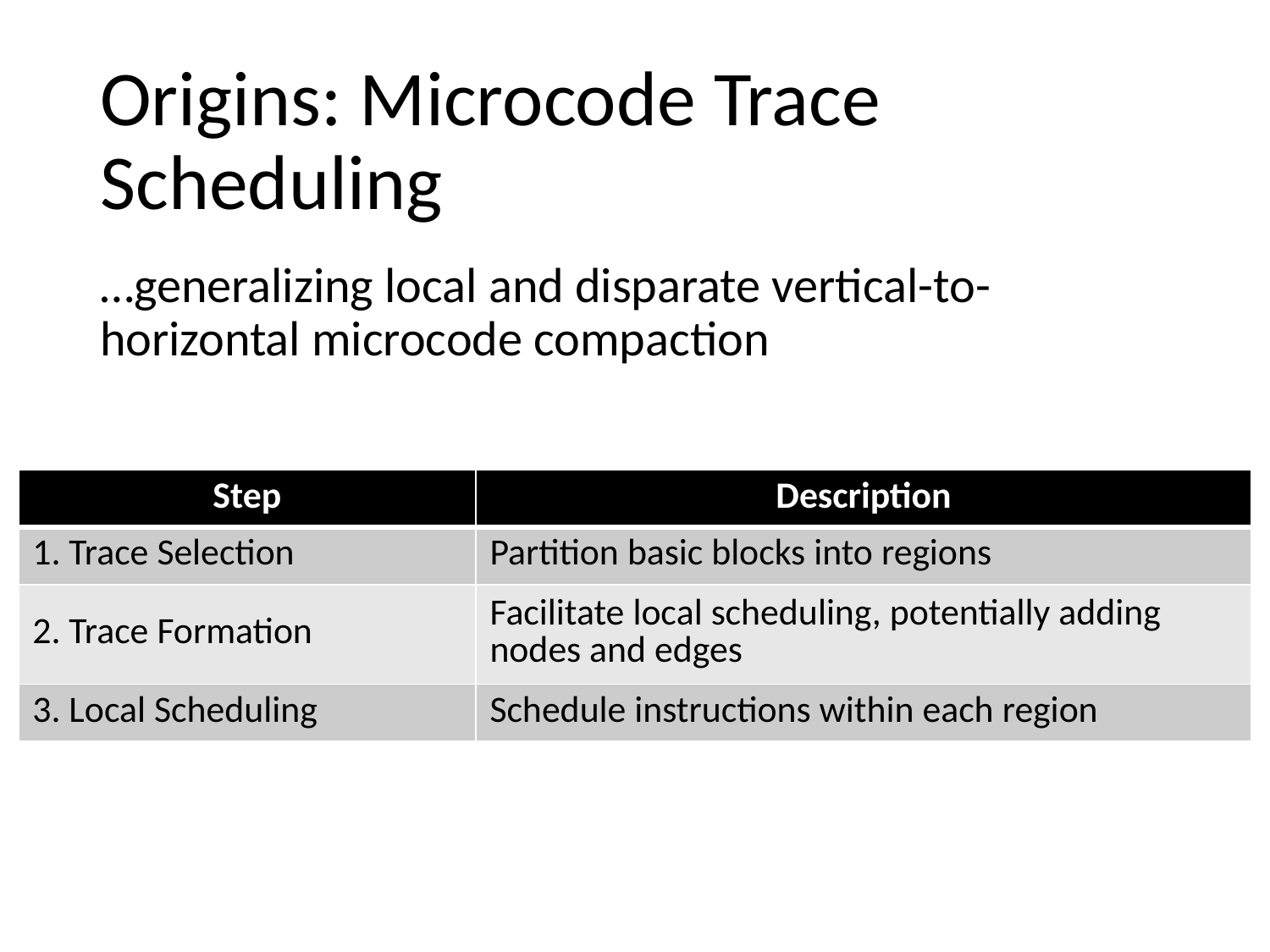

# Origins: Microcode Trace  Scheduling
…generalizing local and disparate vertical-to-horizontal microcode compaction
| Step | Description |
| --- | --- |
| 1. Trace Selection | Partition basic blocks into regions |
| 2. Trace Formation | Facilitate local scheduling, potentially adding nodes and edges |
| 3. Local Scheduling | Schedule instructions within each region |